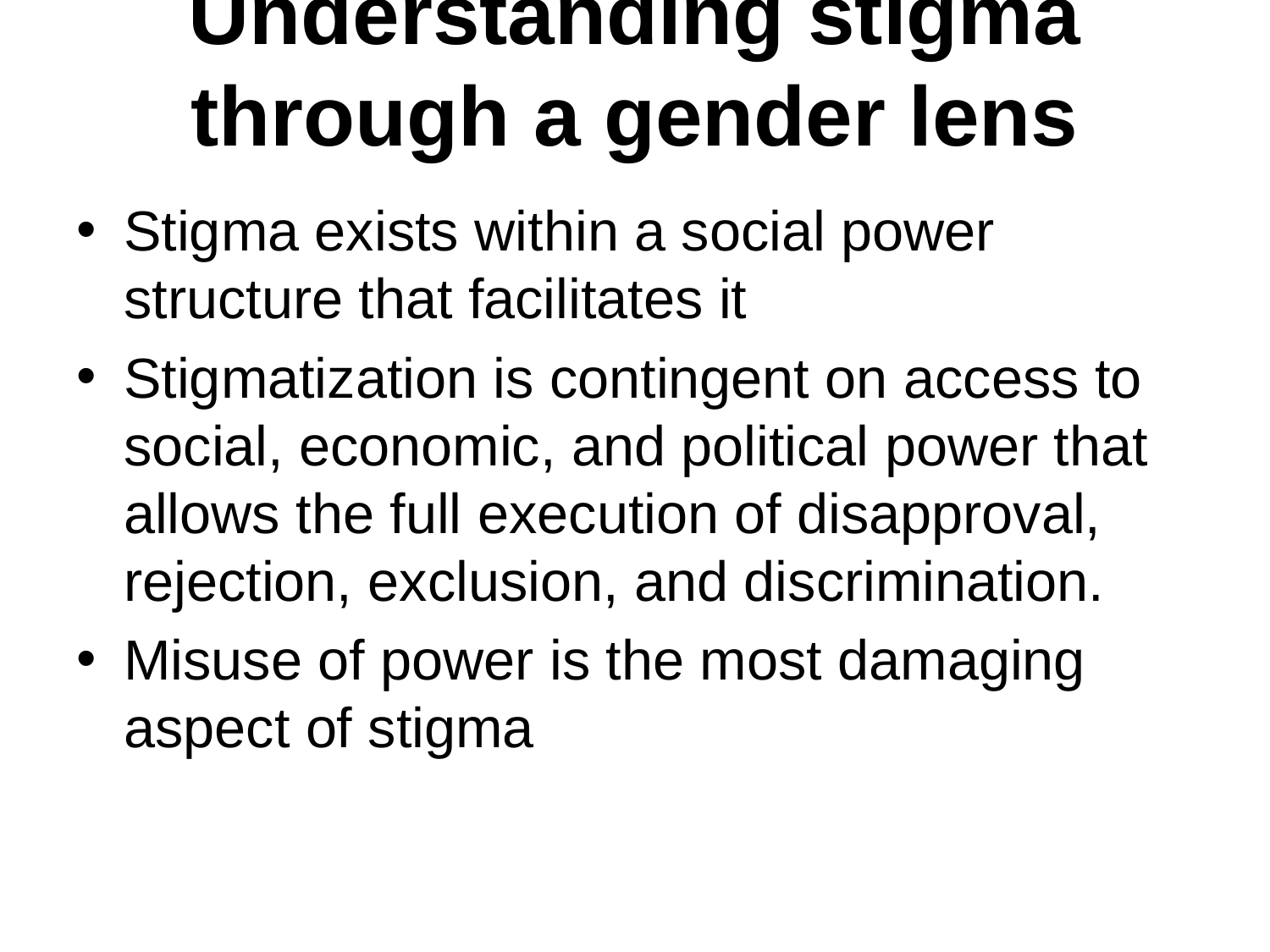

# Understanding stigma through a gender lens

Stigma exists within a social power structure that facilitates it
Stigmatization is contingent on access to social, economic, and political power that allows the full execution of disapproval, rejection, exclusion, and discrimination.
Misuse of power is the most damaging aspect of stigma